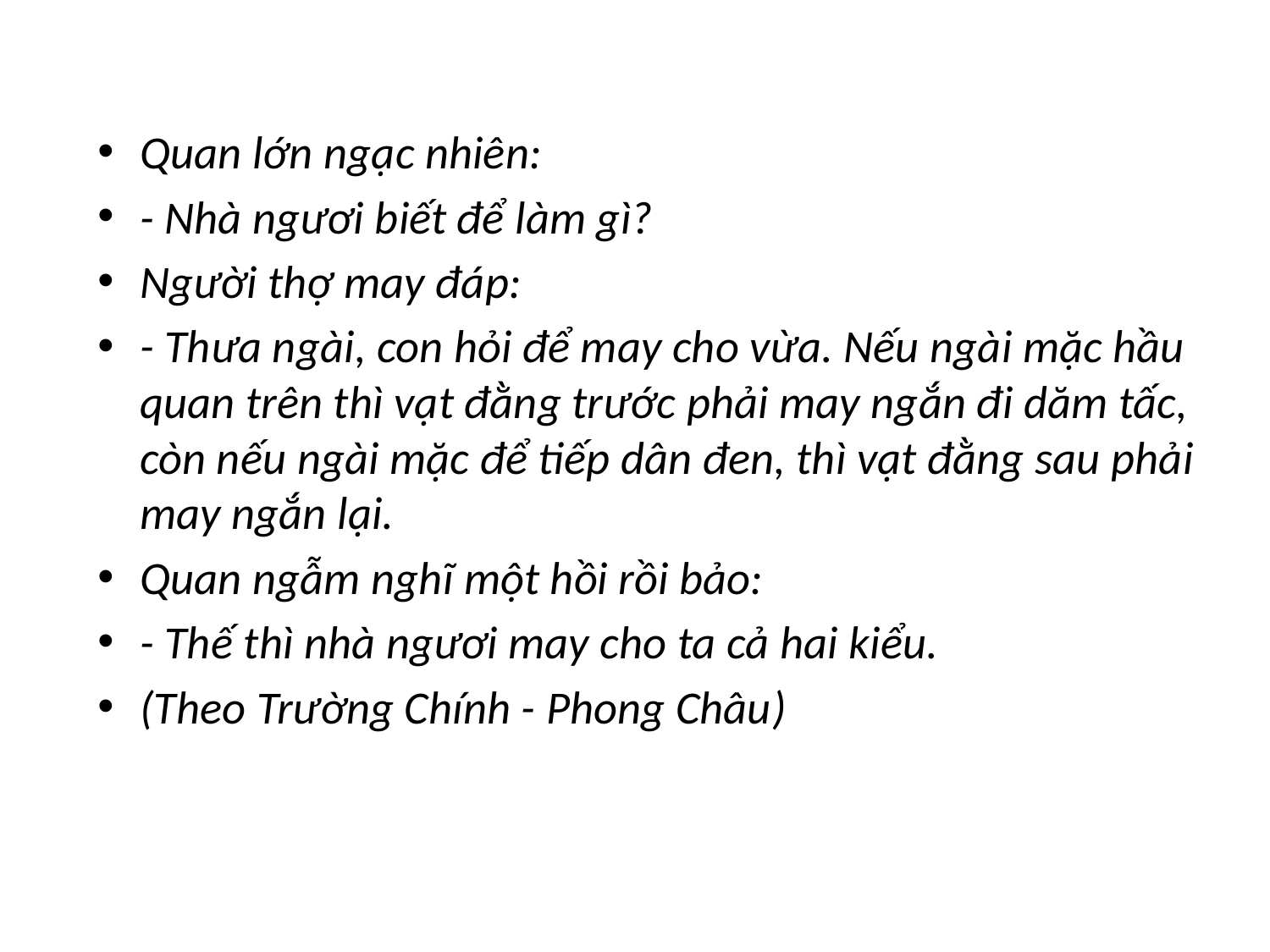

Quan lớn ngạc nhiên:
- Nhà ngươi biết để làm gì?
Người thợ may đáp:
- Thưa ngài, con hỏi để may cho vừa. Nếu ngài mặc hầu quan trên thì vạt đằng trước phải may ngắn đi dăm tấc, còn nếu ngài mặc để tiếp dân đen, thì vạt đằng sau phải may ngắn lại.
Quan ngẫm nghĩ một hồi rồi bảo:
- Thế thì nhà ngươi may cho ta cả hai kiểu.
(Theo Trường Chính - Phong Châu)